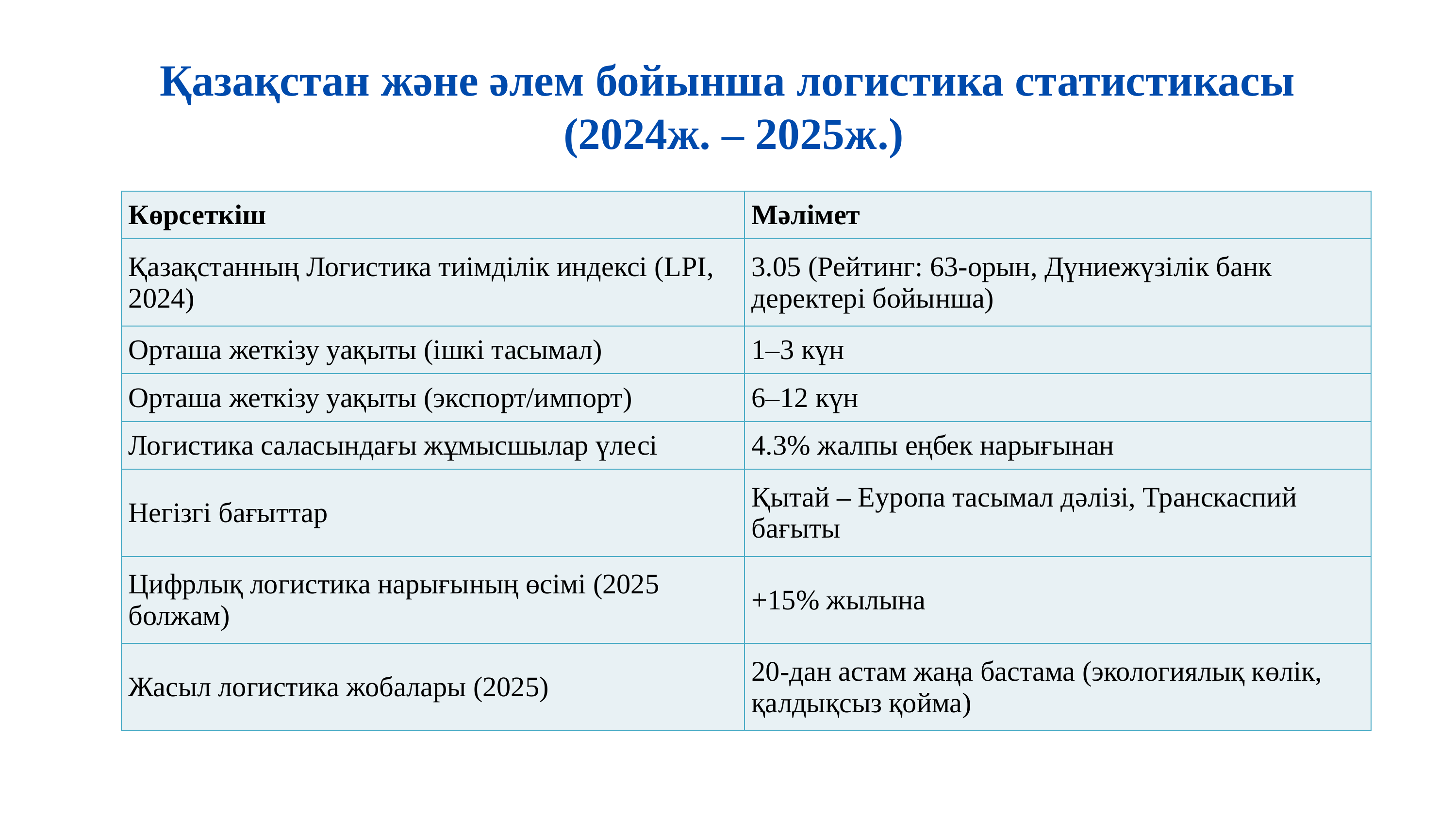

# Қазақстан және әлем бойынша логистика статистикасы (2024ж. – 2025ж.)
| Көрсеткіш | Мәлімет |
| --- | --- |
| Қазақстанның Логистика тиімділік индексі (LPI, 2024) | 3.05 (Рейтинг: 63-орын, Дүниежүзілік банк деректері бойынша) |
| Орташа жеткізу уақыты (ішкі тасымал) | 1–3 күн |
| Орташа жеткізу уақыты (экспорт/импорт) | 6–12 күн |
| Логистика саласындағы жұмысшылар үлесі | 4.3% жалпы еңбек нарығынан |
| Негізгі бағыттар | Қытай – Еуропа тасымал дәлізі, Транскаспий бағыты |
| Цифрлық логистика нарығының өсімі (2025 болжам) | +15% жылына |
| Жасыл логистика жобалары (2025) | 20-дан астам жаңа бастама (экологиялық көлік, қалдықсыз қойма) |